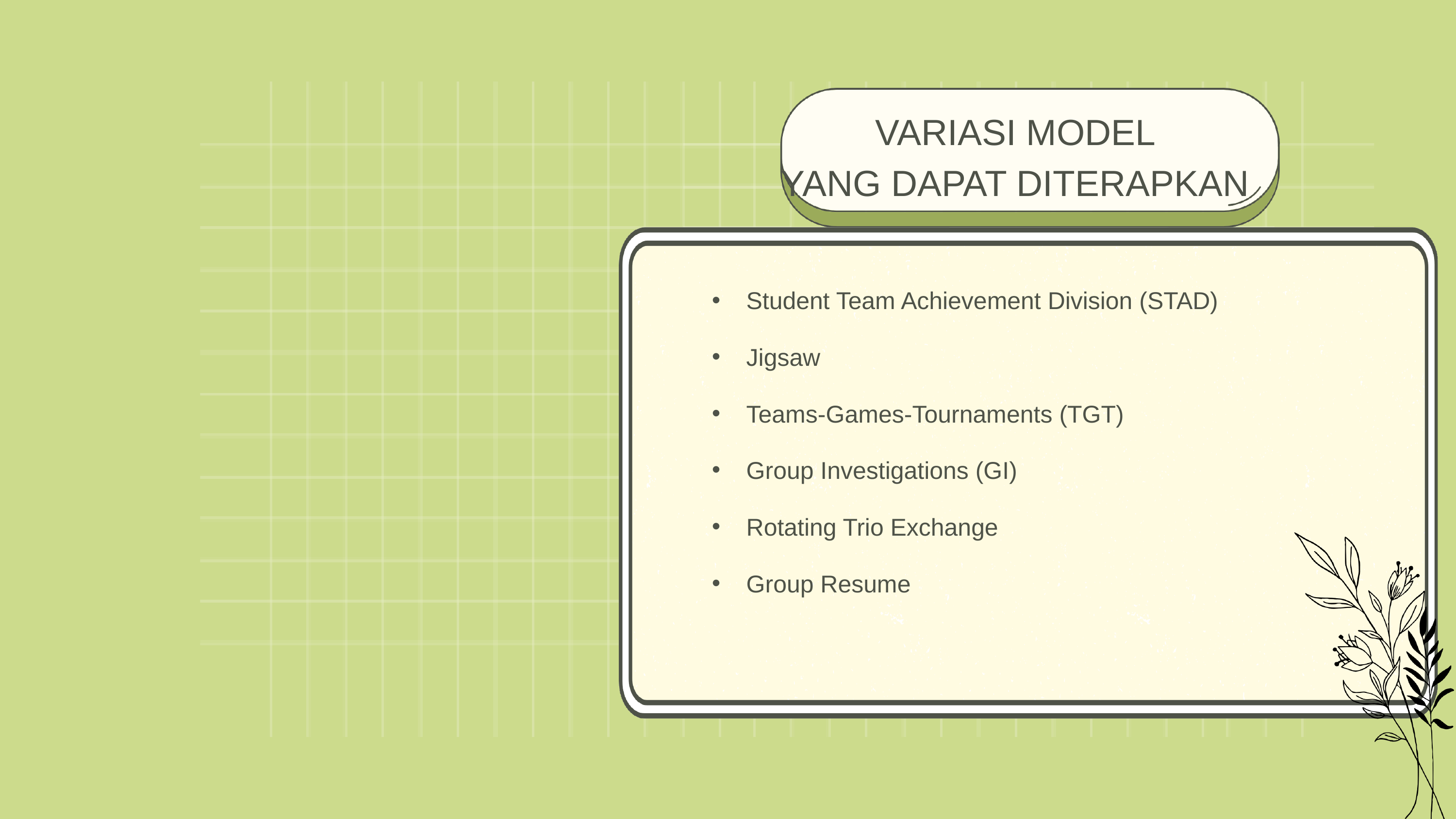

VARIASI MODEL
YANG DAPAT DITERAPKAN

Student Team Achievement Division (STAD)
Jigsaw
Teams-Games-Tournaments (TGT)
Group Investigations (GI)
Rotating Trio Exchange
Group Resume